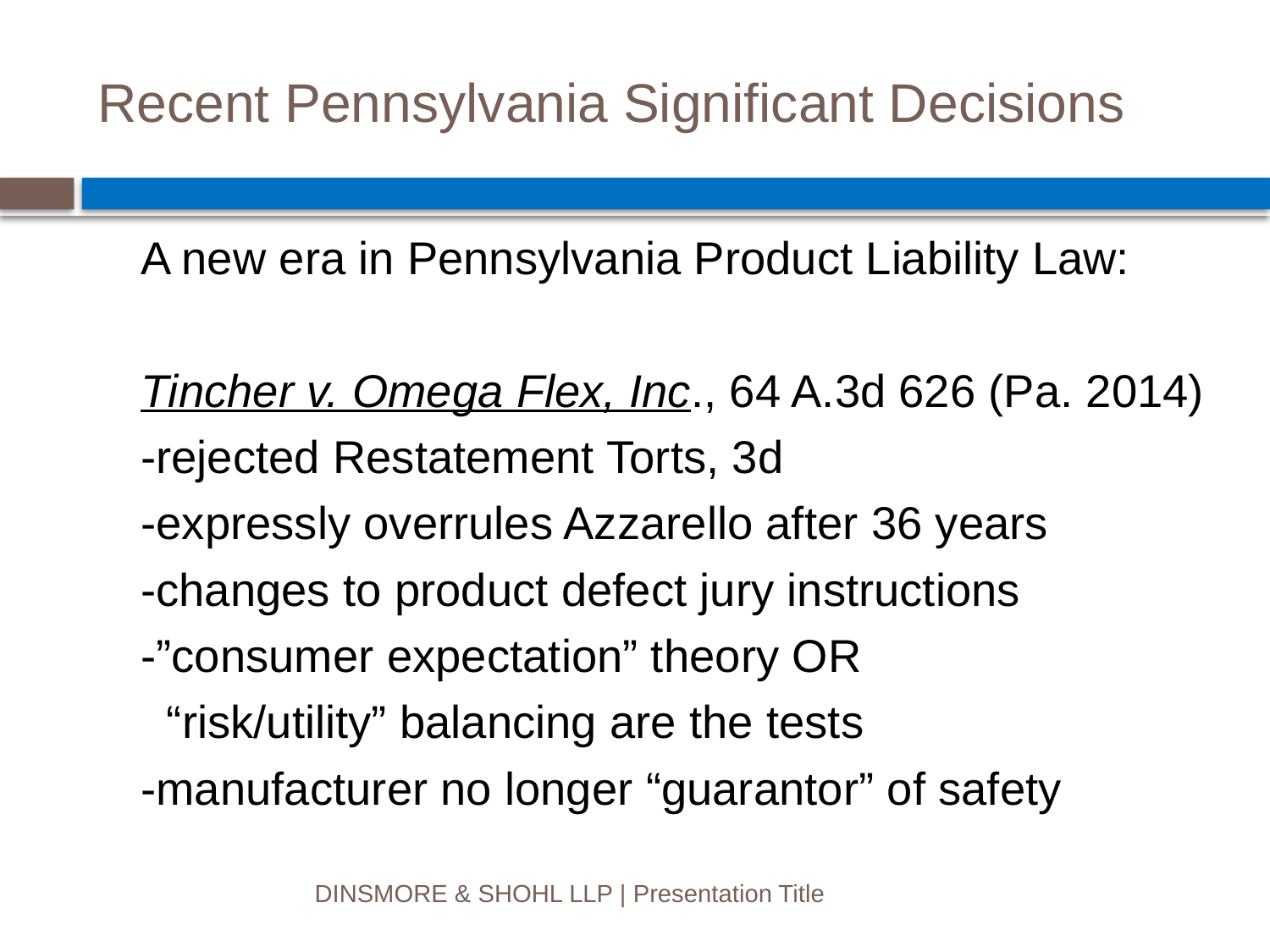

# Recent Pennsylvania Significant Decisions
	A new era in Pennsylvania Product Liability Law:

	Tincher v. Omega Flex, Inc., 64 A.3d 626 (Pa. 2014)
	-rejected Restatement Torts, 3d
	-expressly overrules Azzarello after 36 years
	-changes to product defect jury instructions
	-”consumer expectation” theory OR
	  “risk/utility” balancing are the tests
	-manufacturer no longer “guarantor” of safety

DINSMORE & SHOHL LLP | Presentation Title